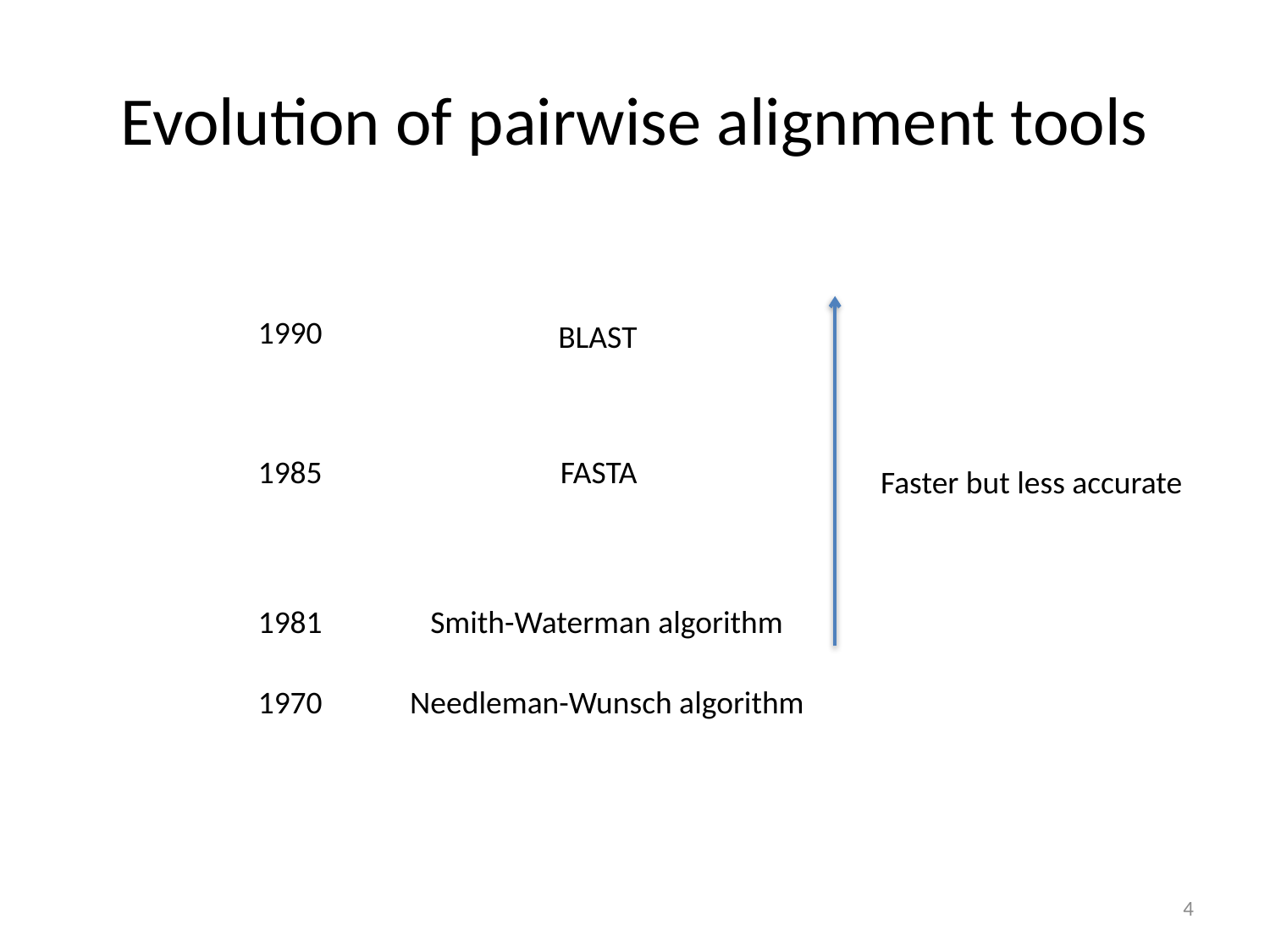

# Evolution of pairwise alignment tools
1990
BLAST
1985
FASTA
Faster but less accurate
1981
Smith-Waterman algorithm
1970
Needleman-Wunsch algorithm
4